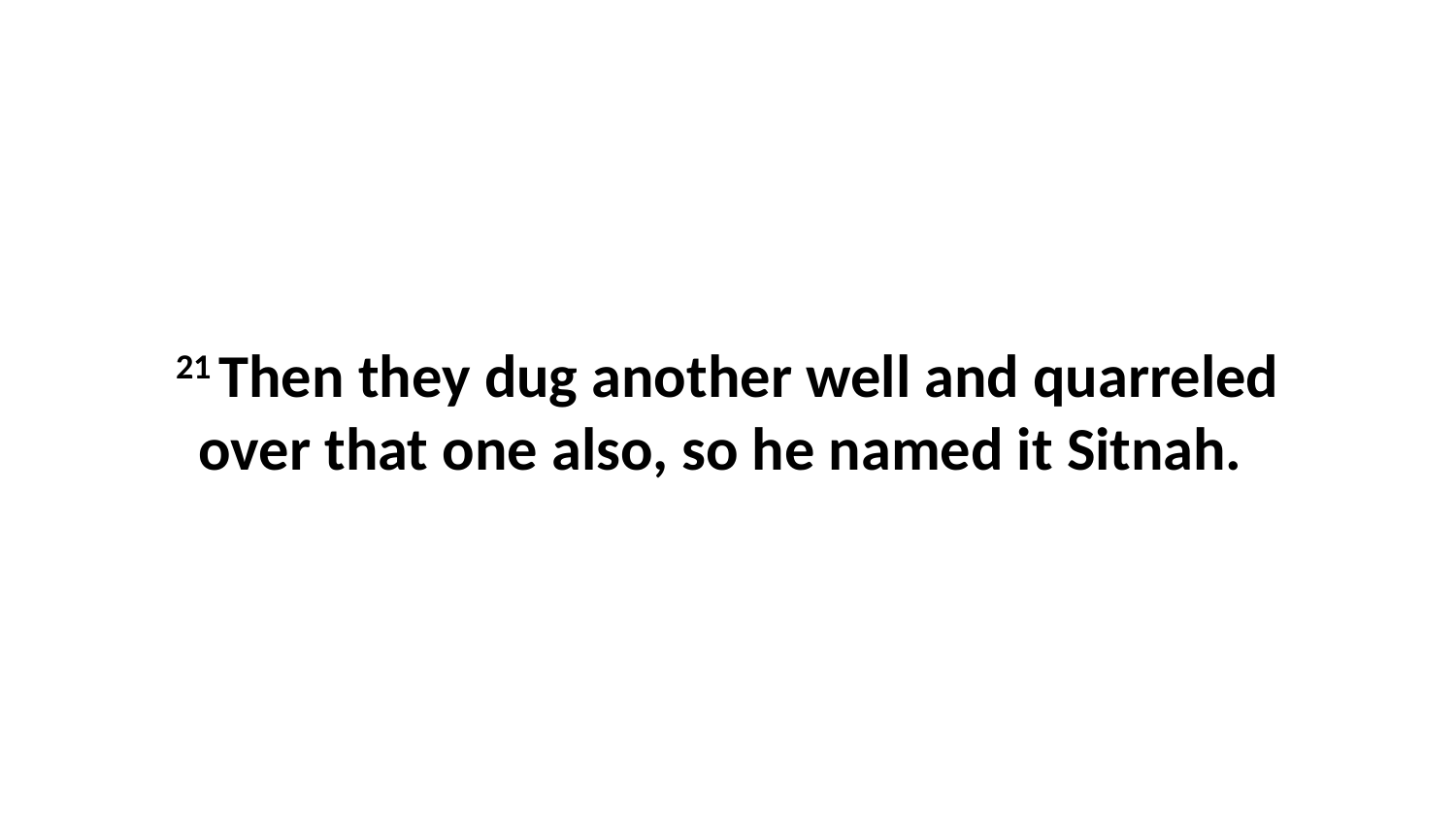

21 Then they dug another well and quarreled over that one also, so he named it Sitnah.